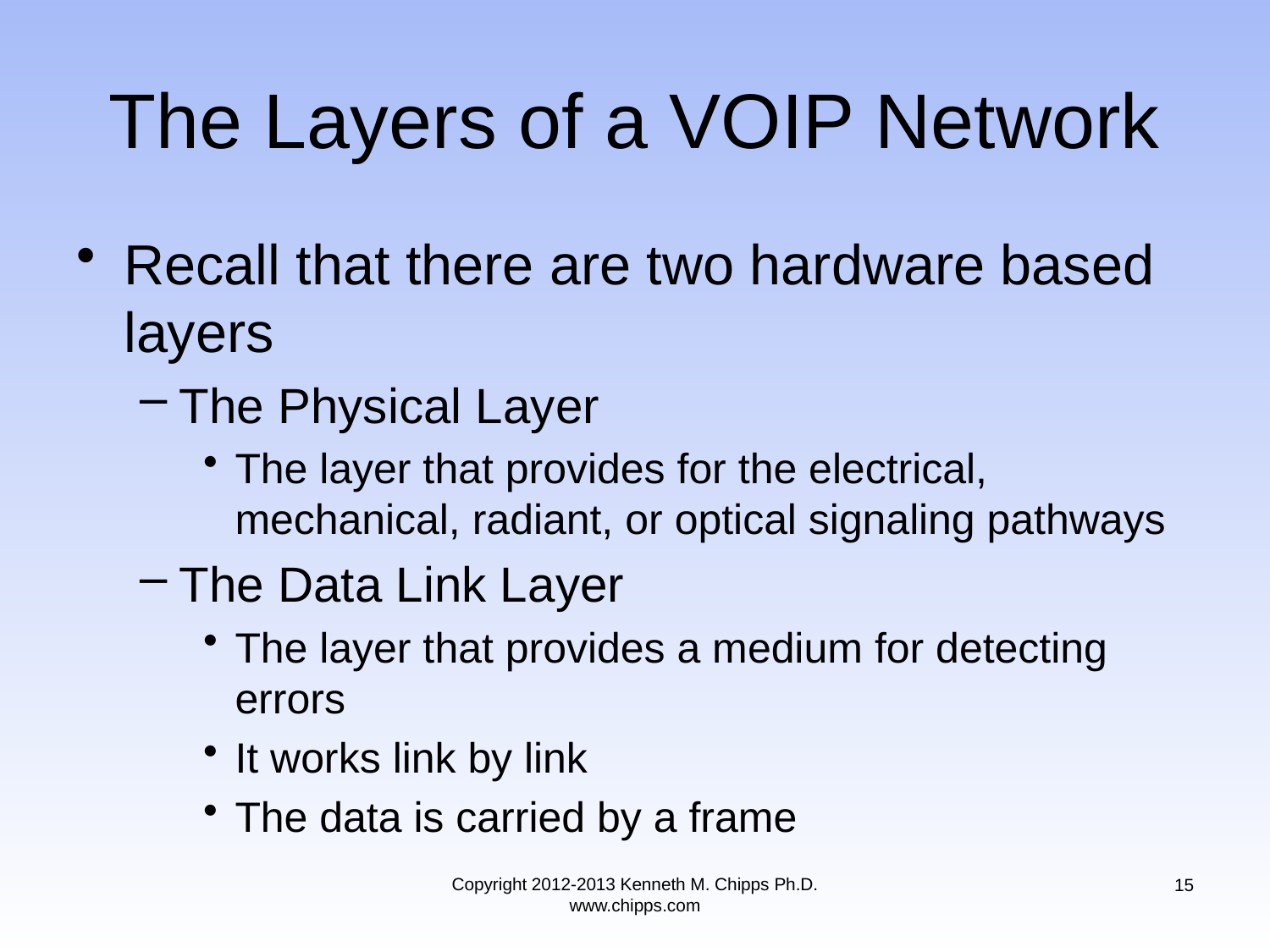

# The Layers of a VOIP Network
Recall that there are two hardware based layers
The Physical Layer
The layer that provides for the electrical, mechanical, radiant, or optical signaling pathways
The Data Link Layer
The layer that provides a medium for detecting errors
It works link by link
The data is carried by a frame
Copyright 2012-2013 Kenneth M. Chipps Ph.D. www.chipps.com
15